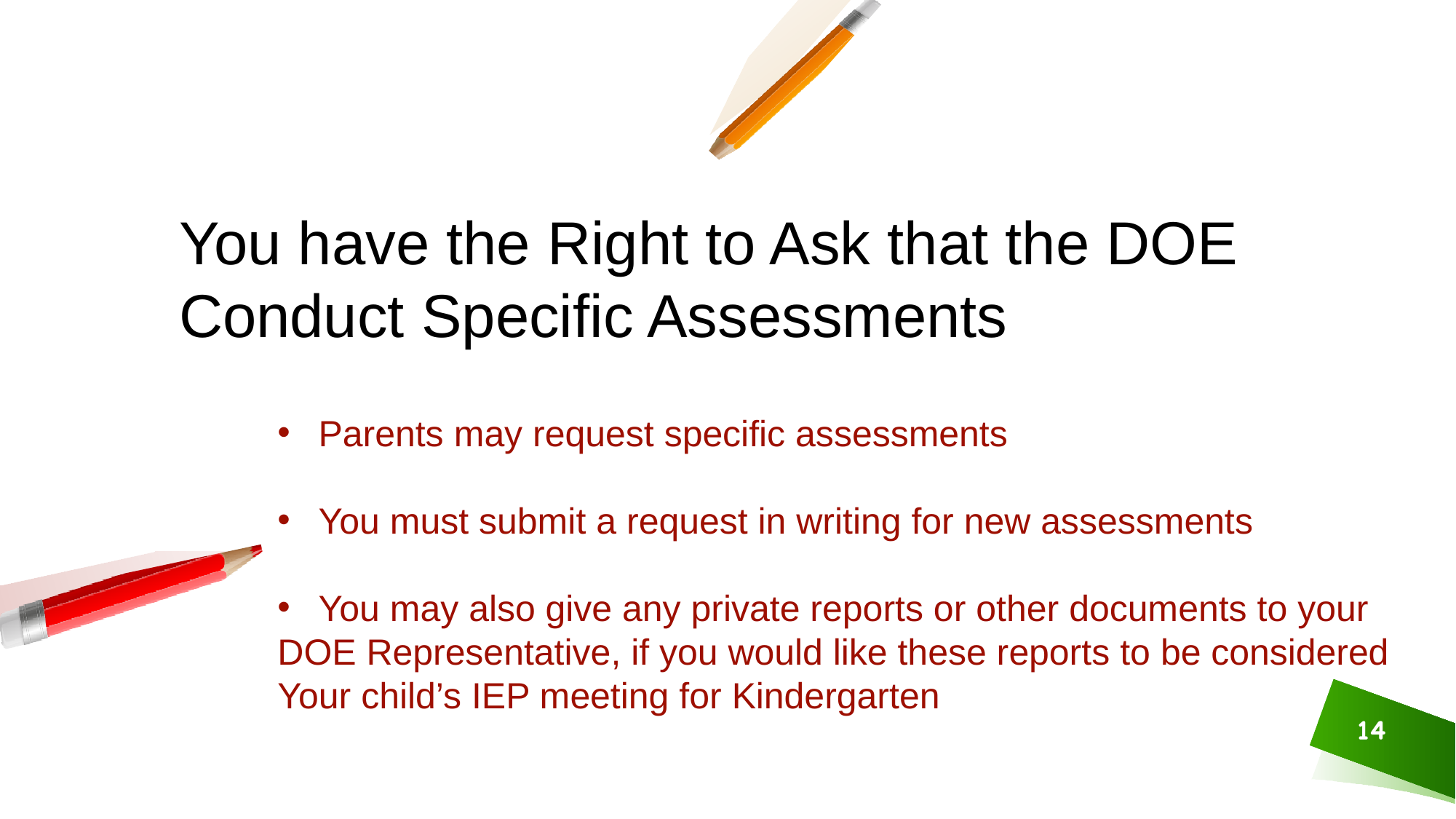

You have the Right to Ask that the DOE
Conduct Specific Assessments
Parents may request specific assessments

You must submit a request in writing for new assessments

You may also give any private reports or other documents to your
DOE Representative, if you would like these reports to be considered
Your child’s IEP meeting for Kindergarten
14